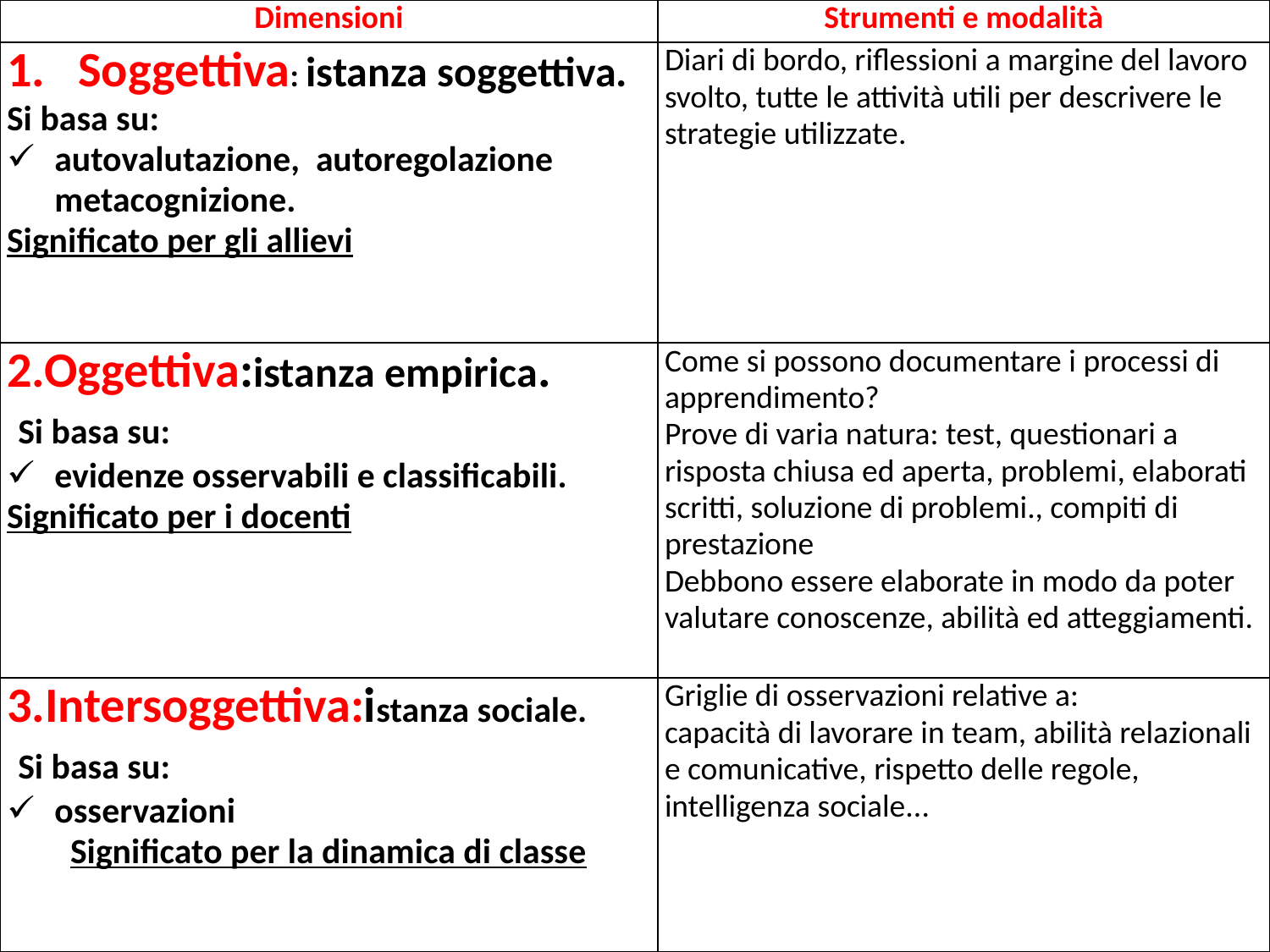

| Dimensioni | Strumenti e modalità |
| --- | --- |
| Soggettiva: istanza soggettiva. Si basa su: autovalutazione, autoregolazione metacognizione. Significato per gli allievi | Diari di bordo, riflessioni a margine del lavoro svolto, tutte le attività utili per descrivere le strategie utilizzate. |
| 2.Oggettiva:istanza empirica. Si basa su: evidenze osservabili e classificabili. Significato per i docenti | Come si possono documentare i processi di apprendimento? Prove di varia natura: test, questionari a risposta chiusa ed aperta, problemi, elaborati scritti, soluzione di problemi., compiti di prestazione Debbono essere elaborate in modo da poter valutare conoscenze, abilità ed atteggiamenti. |
| 3.Intersoggettiva:istanza sociale. Si basa su: osservazioni Significato per la dinamica di classe | Griglie di osservazioni relative a: capacità di lavorare in team, abilità relazionali e comunicative, rispetto delle regole, intelligenza sociale... |